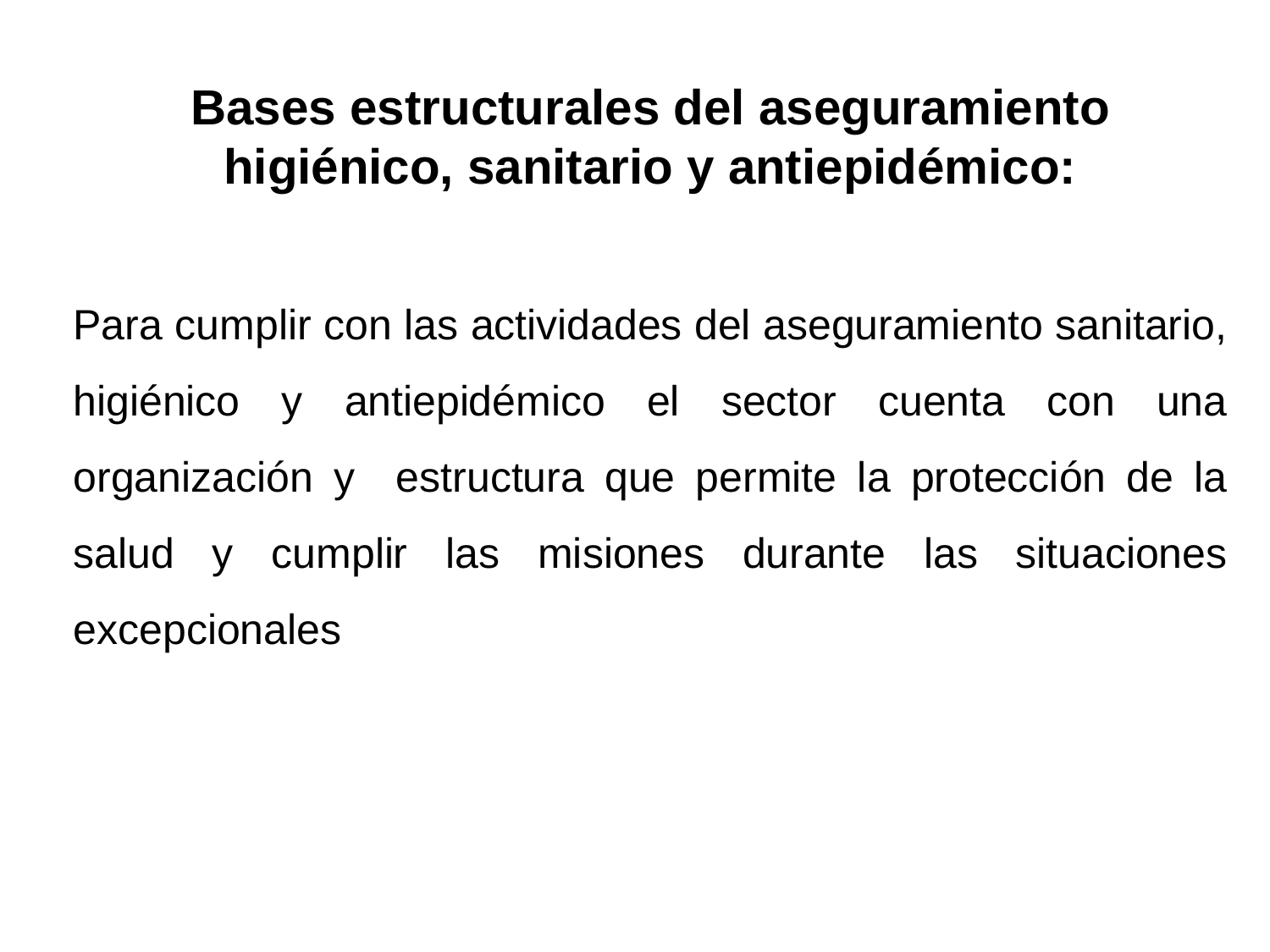

Bases estructurales del aseguramiento higiénico, sanitario y antiepidémico:

Para cumplir con las actividades del aseguramiento sanitario, higiénico y antiepidémico el sector cuenta con una organización y  estructura que permite la protección de la salud y cumplir las misiones durante las situaciones excepcionales